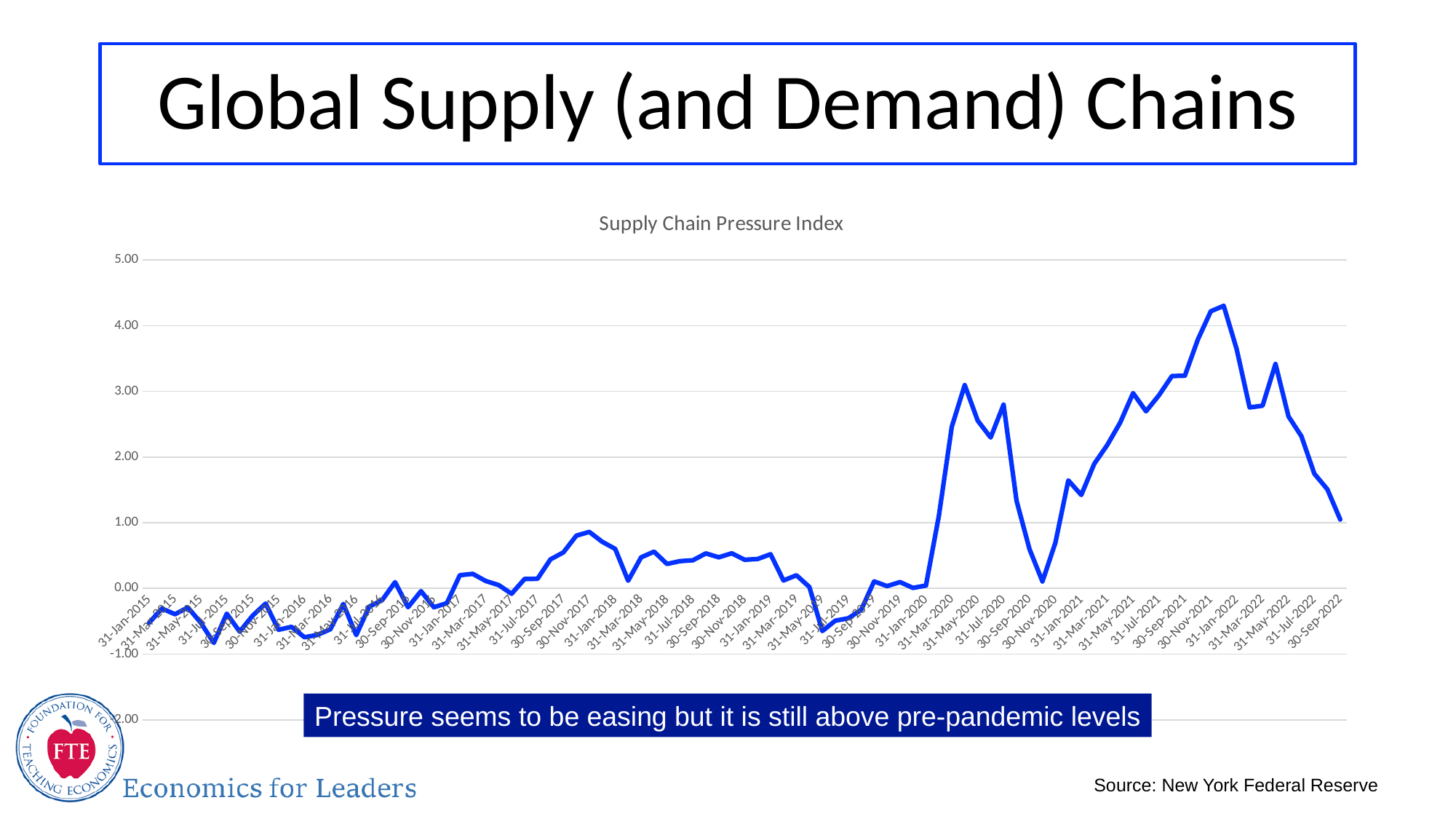

# Global Supply (and Demand) Chains

### Chart: Supply Chain Pressure Index

| Category | Supply Chain Pressure |
|---|---|
| 31-Jan-2015 | -0.5244733123205525 |
| 28-Feb-2015 | -0.3066587718694343 |
| 31-Mar-2015 | -0.39336051439181496 |
| 30-Apr-2015 | -0.2902802571916857 |
| 31-May-2015 | -0.524100841598206 |
| 30-Jun-2015 | -0.8302016873102053 |
| 31-Jul-2015 | -0.3847664115326361 |
| 31-Aug-2015 | -0.6582815419080952 |
| 30-Sep-2015 | -0.41408324497122484 |
| 31-Oct-2015 | -0.23139440043538834 |
| 30-Nov-2015 | -0.6302851447779457 |
| 31-Dec-2015 | -0.585037920816442 |
| 31-Jan-2016 | -0.7429543689484841 |
| 29-Feb-2016 | -0.7082387912259468 |
| 31-Mar-2016 | -0.6217879874099121 |
| 30-Apr-2016 | -0.2364498341168559 |
| 31-May-2016 | -0.7110864740964631 |
| 30-Jun-2016 | -0.27806062025952133 |
| 31-Jul-2016 | -0.17910414282986714 |
| 31-Aug-2016 | 0.09472878991307618 |
| 30-Sep-2016 | -0.28639903065208905 |
| 31-Oct-2016 | -0.04153282170816167 |
| 30-Nov-2016 | -0.28753861224591176 |
| 31-Dec-2016 | -0.2240702248715591 |
| 31-Jan-2017 | 0.2007565680298957 |
| 28-Feb-2017 | 0.22128512905680237 |
| 31-Mar-2017 | 0.1127932638599036 |
| 30-Apr-2017 | 0.05020871198409478 |
| 31-May-2017 | -0.08154752495481679 |
| 30-Jun-2017 | 0.143254245588041 |
| 31-Jul-2017 | 0.14611346111319307 |
| 31-Aug-2017 | 0.4416484193709197 |
| 30-Sep-2017 | 0.5476271856828699 |
| 31-Oct-2017 | 0.8029499528406449 |
| 30-Nov-2017 | 0.8601732231281125 |
| 31-Dec-2017 | 0.7097710688994293 |
| 31-Jan-2018 | 0.6012334188657946 |
| 28-Feb-2018 | 0.11693671178194244 |
| 31-Mar-2018 | 0.47190005888774816 |
| 30-Apr-2018 | 0.5598267464067788 |
| 31-May-2018 | 0.37161106123623583 |
| 30-Jun-2018 | 0.4147831512325639 |
| 31-Jul-2018 | 0.42823382208028465 |
| 31-Aug-2018 | 0.5329152409067506 |
| 30-Sep-2018 | 0.47325824923896564 |
| 31-Oct-2018 | 0.5340236976159524 |
| 30-Nov-2018 | 0.43618025342659056 |
| 31-Dec-2018 | 0.44677410727234096 |
| 31-Jan-2019 | 0.5204877739397965 |
| 28-Feb-2019 | 0.12037766735857691 |
| 31-Mar-2019 | 0.20027955295798472 |
| 30-Apr-2019 | 0.021128970416989634 |
| 31-May-2019 | -0.6493562731218302 |
| 30-Jun-2019 | -0.4911140906566539 |
| 31-Jul-2019 | -0.45541277097079813 |
| 31-Aug-2019 | -0.32705199286945763 |
| 30-Sep-2019 | 0.10660143247421994 |
| 31-Oct-2019 | 0.034496954622935214 |
| 30-Nov-2019 | 0.09638074365545246 |
| 31-Dec-2019 | 0.007382024780516396 |
| 31-Jan-2020 | 0.043359376115647386 |
| 29-Feb-2020 | 1.1032844097146604 |
| 31-Mar-2020 | 2.4615694787933338 |
| 30-Apr-2020 | 3.0952235139877358 |
| 31-May-2020 | 2.5544909961821354 |
| 30-Jun-2020 | 2.2975425954780153 |
| 31-Jul-2020 | 2.7975425852619717 |
| 31-Aug-2020 | 1.3332814436432303 |
| 30-Sep-2020 | 0.5991745590931497 |
| 31-Oct-2020 | 0.10546688471750347 |
| 30-Nov-2020 | 0.6952363593364326 |
| 31-Dec-2020 | 1.643805349837805 |
| 31-Jan-2021 | 1.4218152904681203 |
| 28-Feb-2021 | 1.8967433890241767 |
| 31-Mar-2021 | 2.1810519030851494 |
| 30-Apr-2021 | 2.5222681725903198 |
| 31-May-2021 | 2.9729321010841856 |
| 30-Jun-2021 | 2.6960187521542895 |
| 31-Jul-2021 | 2.940050036011608 |
| 31-Aug-2021 | 3.233109908940609 |
| 30-Sep-2021 | 3.2383264620264134 |
| 31-Oct-2021 | 3.7869070443618655 |
| 30-Nov-2021 | 4.218530163507914 |
| 31-Dec-2021 | 4.302158149343084 |
| 31-Jan-2022 | 3.6428650324458602 |
| 28-Feb-2022 | 2.755232215922528 |
| 31-Mar-2022 | 2.7810010436050345 |
| 30-Apr-2022 | 3.4168056932082926 |
| 31-May-2022 | 2.6193885293611494 |
| 30-Jun-2022 | 2.316740396940611 |
| 31-Jul-2022 | 1.7453824434257508 |
| 31-Aug-2022 | 1.5089237609187292 |
| 30-Sep-2022 | 1.0478496080087192 |
Pressure seems to be easing but it is still above pre-pandemic levels
Source: New York Federal Reserve